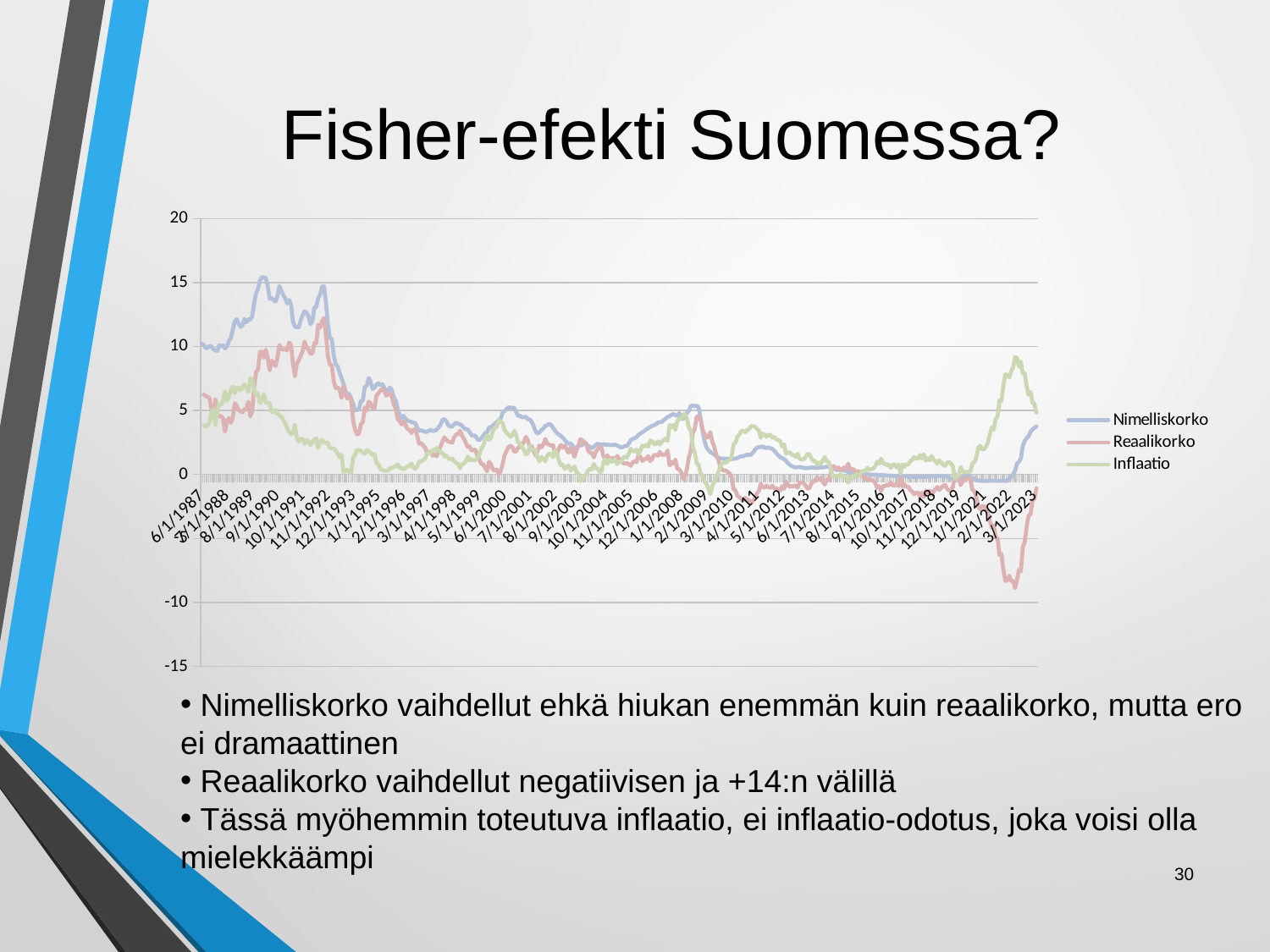

# Fisher-efekti Suomessa?

### Chart

| Category | Nimelliskorko | Reaalikorko | Inflaatio |
|---|---|---|---|
| 31958 | 10.23952 | None | None |
| 31989 | 10.10522 | 6.240485700483096 | 3.864734299516903 |
| 32020 | 9.88286 | 6.1292507603464905 | 3.7536092396535103 |
| 32050 | 9.91545 | 6.084032375478917 | 3.831417624521083 |
| 32081 | 10.04455 | 5.94540795996186 | 4.0991420400381395 |
| 32111 | 10.00762 | 5.1504771428571505 | 4.857142857142849 |
| 32142 | 9.78762 | 4.659414871794868 | 5.128205128205132 |
| 32173 | 9.7125 | 5.847765700483097 | 3.864734299516903 |
| 32202 | 9.66571 | 4.646770606060597 | 5.018939393939403 |
| 32233 | 10.10609 | 4.54005226415095 | 5.56603773584905 |
| 32263 | 10.03316 | 4.571766403013193 | 5.461393596986808 |
| 32294 | 10.10227 | 4.358390527306964 | 5.7438794726930364 |
| 32324 | 9.84619 | 3.355126970837242 | 6.491063029162758 |
| 32355 | 10.00095 | 4.233508139534883 | 5.767441860465117 |
| 32386 | 10.42391 | 4.394225398886827 | 6.029684601113172 |
| 32416 | 10.68409 | 4.042023579335794 | 6.6420664206642055 |
| 32447 | 11.30524 | 4.437108131868134 | 6.868131868131866 |
| 32477 | 11.93227 | 5.57441350590372 | 6.357856494096281 |
| 32508 | 12.1415 | 5.36643224932249 | 6.77506775067751 |
| 32539 | 11.79818 | 5.01698650994574 | 6.78119349005426 |
| 32567 | 11.5345 | 4.9519932371505835 | 6.582506762849416 |
| 32598 | 11.65952 | 4.867741626452193 | 6.791778373547808 |
| 32628 | 12.1505 | 5.096928571428562 | 7.053571428571437 |
| 32659 | 11.90227 | 5.134683178984852 | 6.767586821015148 |
| 32689 | 12.1281 | 5.679336749116606 | 6.448763250883394 |
| 32720 | 12.11 | 4.546235708003522 | 7.563764291996478 |
| 32751 | 12.34609 | 4.909519571303591 | 7.43657042869641 |
| 32781 | 13.40095 | 6.82655553633219 | 6.57439446366781 |
| 32812 | 14.19045 | 8.020784190231367 | 6.169665809768632 |
| 32842 | 14.50955 | 8.190164859094804 | 6.319385140905198 |
| 32873 | 15.17167 | 9.58791365482233 | 5.583756345177671 |
| 32904 | 15.44545 | 9.602943649449607 | 5.842506350550392 |
| 32932 | 15.39 | 9.129424703891717 | 6.260575296108284 |
| 32963 | 15.36545 | 9.758755439330553 | 5.606694560669445 |
| 32993 | 14.70316 | 9.115170008340275 | 5.587989991659725 |
| 33024 | 13.735 | 8.147010008340274 | 5.587989991659725 |
| 33054 | 13.79 | 8.89373443983402 | 4.89626556016598 |
| 33085 | 13.63 | 8.724031071136544 | 4.905968928863458 |
| 33116 | 13.52043 | 8.471570065146576 | 5.048859934853422 |
| 33146 | 13.933 | 9.144038961038952 | 4.788961038961048 |
| 33177 | 14.72478 | 10.124295738498788 | 4.600484261501214 |
| 33207 | 14.38455 | 9.806236746987945 | 4.578313253012056 |
| 33238 | 14.01588 | 9.76908512820513 | 4.246794871794868 |
| 33269 | 13.77682 | 9.776819999999997 | 4.0000000000000036 |
| 33297 | 13.36 | 9.6975796178344 | 3.6624203821655987 |
| 33328 | 13.643 | 10.314949286846282 | 3.3280507131537185 |
| 33358 | 13.27905 | 10.119492338072675 | 3.159557661927326 |
| 33389 | 11.95364 | 8.715093396524487 | 3.2385466034755117 |
| 33419 | 11.56316 | 7.686577721518978 | 3.876582278481022 |
| 33450 | 11.52391 | 8.640044060795002 | 2.8838659392049992 |
| 33481 | 11.50364 | 8.945500465116272 | 2.55813953488373 |
| 33511 | 12.0681 | 9.279563981409762 | 2.7885360185902375 |
| 33542 | 12.45522 | 9.677442222222233 | 2.777777777777768 |
| 33572 | 12.76714 | 10.386187619047627 | 2.3809523809523725 |
| 33603 | 12.63278 | 9.942541721752498 | 2.690238278247503 |
| 33634 | 12.38762 | 9.772235384615382 | 2.6153846153846194 |
| 33663 | 11.7515 | 9.44735253456221 | 2.304147465437789 |
| 33694 | 11.98909 | 9.45841515337423 | 2.530674846625769 |
| 33724 | 13.0415 | 10.284991577335383 | 2.7565084226646164 |
| 33755 | 13.1 | 10.269089517980111 | 2.8309104820198883 |
| 33785 | 13.76048 | 11.704120517897945 | 2.0563594821020548 |
| 33816 | 14.06913 | 11.493372424242413 | 2.575757575757587 |
| 33847 | 14.69333 | 11.972241564625847 | 2.7210884353741527 |
| 33877 | 14.71136 | 12.224547641296152 | 2.4868123587038493 |
| 33908 | 13.38909 | 10.911612522522514 | 2.4774774774774855 |
| 33938 | 11.72286 | 9.247241095273816 | 2.4756189047261845 |
| 33969 | 10.69524 | 8.599431616766466 | 2.095808383233533 |
| 34000 | 10.57053 | 8.54654199400301 | 2.0239880059969906 |
| 34028 | 9.2985 | 7.271472972972983 | 2.0270270270270174 |
| 34059 | 8.62 | 6.750142109199702 | 1.8698578908002972 |
| 34089 | 8.4415 | 6.802155737704916 | 1.6393442622950838 |
| 34120 | 7.969 | 6.62971428571428 | 1.3392857142857206 |
| 34150 | 7.54571 | 5.978545820895525 | 1.5671641791044744 |
| 34181 | 7.12455 | 6.902984268833083 | 0.22156573116691725 |
| 34212 | 6.51591 | 6.295159448123619 | 0.22075055187638082 |
| 34242 | 6.29273 | 5.925082941176472 | 0.3676470588235281 |
| 34273 | 6.29381 | 6.074029780219781 | 0.219780219780219 |
| 34303 | 5.93 | 5.783587115666187 | 0.14641288433381305 |
| 34334 | 5.52333 | 4.203681906158359 | 1.319648093841641 |
| 34365 | 5.0125 | 3.469516899338723 | 1.542983100661277 |
| 34393 | 5.046 | 3.1328285504047146 | 1.9131714495952856 |
| 34424 | 5.12348 | 3.214522584434662 | 1.9089574155653377 |
| 34454 | 5.75368 | 3.920835425219943 | 1.832844574780057 |
| 34485 | 5.78095 | 4.0922569016152694 | 1.6886930983847304 |
| 34515 | 6.86095 | 5.244491513592942 | 1.6164584864070575 |
| 34546 | 6.9081 | 4.992108843036119 | 1.915991156963881 |
| 34577 | 7.54087 | 5.705334023494857 | 1.8355359765051427 |
| 34607 | 7.24682 | 5.561838315018321 | 1.684981684981679 |
| 34638 | 6.68524 | 5.1501522807017555 | 1.5350877192982448 |
| 34668 | 6.79 | 5.181812865497075 | 1.6081871345029253 |
| 34699 | 7.0205 | 6.152193198263382 | 0.868306801736618 |
| 34730 | 7.14333 | 6.347382098408102 | 0.795947901591898 |
| 34758 | 6.9735 | 6.540287003610102 | 0.43321299638989785 |
| 34789 | 7.07043 | 6.710199452449567 | 0.36023054755043304 |
| 34819 | 6.82 | 6.532023038156939 | 0.28797696184306165 |
| 34850 | 6.45429 | 6.165481335740068 | 0.2888086642599319 |
| 34880 | 6.56762 | 6.278393680404907 | 0.2892263195950928 |
| 34911 | 6.80381 | 6.297663940708599 | 0.5061460592914013 |
| 34942 | 6.55957 | 6.054883626532078 | 0.5046863734679219 |
| 34972 | 6.03524 | 5.458871123919298 | 0.5763688760807018 |
| 35003 | 5.76045 | 5.112501835853139 | 0.647948164146861 |
| 35033 | 5.10955 | 4.318183093525189 | 0.7913669064748108 |
| 35064 | 4.66333 | 4.161177919655658 | 0.5021520803443424 |
| 35095 | 4.41409 | 3.9115774371859384 | 0.5025125628140614 |
| 35124 | 4.58381 | 4.152465643421988 | 0.43134435657801173 |
| 35155 | 4.36095 | 3.8584374371859385 | 0.5025125628140614 |
| 35185 | 4.209 | 3.562912419239054 | 0.6460875807609456 |
| 35216 | 4.16286 | 3.5149118358531393 | 0.647948164146861 |
| 35246 | 4.11 | 3.2448233597692866 | 0.8651766402307137 |
| 35277 | 4.06957 | 3.4940304316546706 | 0.575539568345329 |
| 35308 | 4.00364 | 3.5732239311334206 | 0.43041606886657924 |
| 35338 | 3.6719 | 3.0272008595988495 | 0.6446991404011504 |
| 35369 | 3.40087 | 2.3994393848354885 | 1.0014306151645114 |
| 35399 | 3.45667 | 2.4573837758743826 | 0.9992862241256173 |
| 35430 | 3.40389 | 2.261848600999285 | 1.142041399000715 |
| 35461 | 3.34333 | 2.1290442857142766 | 1.2142857142857233 |
| 35489 | 3.343 | 1.6966148890479689 | 1.646385110952031 |
| 35520 | 3.42421 | 1.781352857142854 | 1.642857142857146 |
| 35550 | 3.48409 | 1.7722497717546464 | 1.7118402282453538 |
| 35581 | 3.4 | 1.46866952789699 | 1.93133047210301 |
| 35611 | 3.422 | 1.563529664045746 | 1.8584703359542543 |
| 35642 | 3.5 | 1.42560801144492 | 2.07439198855508 |
| 35673 | 3.682382 | 1.825239142857154 | 1.857142857142846 |
| 35703 | 3.886818 | 2.178632946619227 | 1.708185053380773 |
| 35734 | 4.263913 | 2.564196286118972 | 1.6997167138810276 |
| 35764 | 4.322001 | 2.9085734381625343 | 1.4134275618374659 |
| 35795 | 4.178 | 2.695995765702193 | 1.4820042342978068 |
| 35826 | 3.8565 | 2.586210656316172 | 1.270289343683828 |
| 35854 | 3.7425 | 2.5453169014084414 | 1.1971830985915588 |
| 35885 | 3.756819 | 2.491885760365431 | 1.2649332396345692 |
| 35915 | 3.931 | 2.879106591865348 | 1.051893408134652 |
| 35946 | 4.037369 | 3.1250882982456245 | 0.9122807017543755 |
| 35976 | 3.990001 | 3.1478957368421114 | 0.8421052631578885 |
| 36007 | 3.919566 | 3.4290264064470812 | 0.4905395935529189 |
| 36038 | 3.832858 | 3.061469500701258 | 0.7713884992987419 |
| 36068 | 3.656818 | 2.817069924422682 | 0.8397480755773179 |
| 36099 | 3.530908 | 2.4863397548746455 | 1.0445682451253546 |
| 36129 | 3.538095 | 2.144366777003474 | 1.3937282229965264 |
| 36160 | 3.306191 | 2.193534532684291 | 1.112656467315709 |
| 36191 | 3.0617 | 1.877031010452967 | 1.184668989547033 |
| 36219 | 3.0304 | 1.9169692414752975 | 1.1134307585247027 |
| 36250 | 3.046173913043478 | 1.9358338714057308 | 1.1103400416377474 |
| 36280 | 2.7563636363636363 | 1.4378348369188072 | 1.3185287994448291 |
| 36311 | 2.682714285714286 | 1.1528116431551858 | 1.5299026425591 |
| 36341 | 2.836272727272727 | 0.8181794774467019 | 2.018093249826025 |
| 36372 | 3.03 | 0.7984797768479717 | 2.231520223152028 |
| 36403 | 3.2372727272727277 | 0.5232852533687606 | 2.713987473903967 |
| 36433 | 3.3011363636363638 | 0.24770124913254188 | 3.053435114503822 |
| 36464 | 3.6836666666666664 | 0.9958651504709461 | 2.6878015161957203 |
| 36494 | 3.6892272727272726 | 0.8026293345829529 | 2.8865979381443196 |
| 36525 | 3.8263181818181824 | 0.38752863573839225 | 3.43878954607979 |
| 36556 | 3.9494761904761893 | 0.2993384494293565 | 3.6501377410468328 |
| 36585 | 4.111428571428571 | 0.3949798446563788 | 3.7164487267721924 |
| 36616 | 4.267478260869565 | 0.012159111933388367 | 4.255319148936176 |
| 36646 | 4.364499999999999 | 0.2549109589041141 | 4.109589041095885 |
| 36677 | 4.8485 | 0.807404109589049 | 4.041095890410951 |
| 36707 | 4.964909090909092 | 1.486055066352482 | 3.47885402455661 |
| 36738 | 5.105047619047618 | 1.8308320665237447 | 3.2742155525238736 |
| 36769 | 5.248434782608697 | 2.131903617297043 | 3.1165311653116534 |
| 36799 | 5.2192380952380955 | 2.256275132275128 | 2.9629629629629672 |
| 36830 | 5.218409090909091 | 2.131160768761429 | 3.087248322147662 |
| 36860 | 5.193272727272729 | 1.7864591000182273 | 3.4068136272545013 |
| 36891 | 4.8699047619047615 | 1.8113941236068882 | 3.0585106382978733 |
| 36922 | 4.573636363636364 | 2.1151646028390214 | 2.4584717607973428 |
| 36950 | 4.591300000000001 | 2.136090975447905 | 2.4552090245520963 |
| 36981 | 4.471090909090909 | 2.2986090131067067 | 2.172481895984202 |
| 37011 | 4.481052631578948 | 2.573157894736851 | 1.9078947368420973 |
| 37042 | 4.520454545454545 | 2.940467712011497 | 1.5799868334430478 |
| 37072 | 4.3124761904761915 | 2.664486737608687 | 1.6479894528675043 |
| 37103 | 4.3109090909090915 | 2.0652023537888793 | 2.245706737120212 |
| 37134 | 4.107521739130434 | 2.2021340912986433 | 1.905387647831791 |
| 37164 | 3.76995 | 1.807883289731849 | 1.962066710268151 |
| 37195 | 3.3693913043478254 | 1.4813704710144995 | 1.888020833333326 |
| 37225 | 3.197863636363636 | 1.8412744890768118 | 1.3565891472868241 |
| 37256 | 3.2980555555555555 | 2.2657974910394327 | 1.0322580645161228 |
| 37287 | 3.483181818181818 | 2.121314113901667 | 1.3618677042801508 |
| 37315 | 3.5936499999999993 | 2.3630800518134665 | 1.2305699481865329 |
| 37346 | 3.8155500000000004 | 2.7846221649484577 | 1.0309278350515427 |
| 37376 | 3.860238095238095 | 2.375409173353011 | 1.484828921885084 |
| 37407 | 3.9627272727272724 | 2.3425069227596675 | 1.620220349967605 |
| 37437 | 3.86875 | 2.247478923476011 | 1.621271076523989 |
| 37468 | 3.6448260869565217 | 2.2882369396696975 | 1.3565891472868241 |
| 37499 | 3.4404090909090908 | 1.5706476466795678 | 1.869761444229523 |
| 37529 | 3.2364285714285717 | 1.6328365252451165 | 1.6035920461834552 |
| 37560 | 3.1259130434782607 | 2.0396510626476 | 1.0862619808306606 |
| 37590 | 3.017380952380952 | 2.3162974597104675 | 0.7010834926704845 |
| 37621 | 2.8715500000000005 | 2.1052664750957795 | 0.766283524904221 |
| 37652 | 2.704545454545455 | 2.25668876868494 | 0.44785668586051486 |
| 37680 | 2.5035500000000006 | 1.9277342610364752 | 0.5758157389635254 |
| 37711 | 2.411190476190476 | 1.709659863945582 | 0.7015306122448939 |
| 37741 | 2.44695 | 2.128883842239179 | 0.31806615776082126 |
| 37772 | 2.252095238095238 | 1.805666666666657 | 0.44642857142858094 |
| 37802 | 2.0136666666666665 | 1.3755045734949984 | 0.638162093171668 |
| 37833 | 2.0760869565217392 | 1.884882367611607 | 0.19120458891013214 |
| 37864 | 2.2786190476190478 | 2.215327908378541 | 0.06329113924050667 |
| 37894 | 2.257590909090909 | 2.7626414141414175 | -0.5050505050505083 |
| 37925 | 2.3025217391304347 | 2.6817884900786053 | -0.37926675094817064 |
| 37955 | 2.4103499999999998 | 2.536932278481013 | -0.12658227848101333 |
| 37986 | 2.380761904761905 | 2.444133260908929 | -0.06337135614702394 |
| 38017 | 2.216285714285714 | 1.8978143767060853 | 0.31847133757962887 |
| 38046 | 2.1630499999999993 | 1.717757379134854 | 0.4452926208651453 |
| 38077 | 2.0550434782608695 | 1.6750561445053203 | 0.3799873337555493 |
| 38107 | 2.1626499999999997 | 1.3382999682942214 | 0.8243500317057784 |
| 38138 | 2.297428571428572 | 1.7894920634920704 | 0.5079365079365017 |
| 38168 | 2.405380952380953 | 1.9615001660778448 | 0.443880786303108 |
| 38199 | 2.3610454545454544 | 2.1702057598889573 | 0.1908396946564972 |
| 38230 | 2.302 | 2.0489955724225255 | 0.25300442757747454 |
| 38260 | 2.3770454545454545 | 1.42526880479926 | 0.9517766497461944 |
| 38291 | 2.316095238095239 | 1.1105114817500534 | 1.2055837563451854 |
| 38321 | 2.3283181818181817 | 1.5044905519068927 | 0.823827629911289 |
| 38352 | 2.3010434782608695 | 1.1596357420528807 | 1.1414077362079889 |
| 38383 | 2.312095238095238 | 1.2962222222222124 | 1.0158730158730256 |
| 38411 | 2.31 | 1.296700443318565 | 1.0132995566814351 |
| 38442 | 2.3347619047619053 | 1.1360237344148918 | 1.1987381703470135 |
| 38472 | 2.2650952380952374 | 1.4474851752021447 | 0.8176100628930927 |
| 38503 | 2.1932727272727273 | 1.2457048182392518 | 0.9475679090334754 |
| 38533 | 2.1028181818181815 | 1.0927171717171649 | 1.0101010101010166 |
| 38564 | 2.168 | 0.8981587301587348 | 1.2698412698412653 |
| 38595 | 2.2228695652173913 | 0.8348569469208611 | 1.3880126182965302 |
| 38625 | 2.2195000000000005 | 0.8995754242614713 | 1.3199245757385292 |
| 38656 | 2.4135714285714283 | 0.7834773846842857 | 1.6300940438871425 |
| 38686 | 2.6843636363636363 | 0.673049997143012 | 2.0113136392206243 |
| 38717 | 2.786 | 0.9678181818181923 | 1.8181818181818077 |
| 38748 | 2.8334545454545457 | 1.0107015599108604 | 1.8227529855436853 |
| 38776 | 2.9141500000000002 | 0.9705763322883936 | 1.9435736677116067 |
| 38807 | 3.1053478260869567 | 1.5467443348151417 | 1.558603491271815 |
| 38837 | 3.221444444444444 | 1.3499534899840464 | 1.8714909544603975 |
| 38868 | 3.3078181818181815 | 1.0550021617931535 | 2.252816020025028 |
| 38898 | 3.4005454545454543 | 1.2130454545454454 | 2.187500000000009 |
| 38929 | 3.538619047619048 | 1.218869831318111 | 2.319749216300937 |
| 38960 | 3.6151304347826083 | 1.4371590595492632 | 2.177971375233345 |
| 38990 | 3.7153333333333327 | 1.047839536807289 | 2.6674937965260437 |
| 39021 | 3.7991818181818187 | 1.208188604116423 | 2.5909932140653957 |
| 39051 | 3.863681818181817 | 1.5223386265613685 | 2.3413431916204486 |
| 39082 | 3.9275714285714294 | 1.5260935960591073 | 2.401477832512322 |
| 39113 | 4.06440909090909 | 1.4718164983164996 | 2.592592592592591 |
| 39141 | 4.0935500000000005 | 1.7565266297663076 | 2.337023370233693 |
| 39172 | 4.105545454545453 | 1.5272765779340416 | 2.5782688766114115 |
| 39202 | 4.252684210526317 | 1.5582567763560844 | 2.6944274341702323 |
| 39233 | 4.369869565217391 | 1.5546920866372131 | 2.8151774785801775 |
| 39263 | 4.505476190476192 | 1.875506771515938 | 2.629969418960254 |
| 39294 | 4.563818181818182 | 0.703524064171126 | 3.860294117647056 |
| 39325 | 4.666347826086957 | 0.9513660964889024 | 3.7149817295980547 |
| 39355 | 4.724499999999999 | 0.8574305135951708 | 3.8670694864048283 |
| 39386 | 4.6466521739130435 | 1.1589792935763095 | 3.487672880336734 |
| 39416 | 4.607227272727273 | 0.4531032510535731 | 4.1541240216737 |
| 39447 | 4.7929473684210535 | 0.40329012247998364 | 4.38965724594107 |
| 39478 | 4.498045454545456 | 0.16591549064654387 | 4.332129963898912 |
| 39507 | 4.348857142857144 | -0.33864285714285636 | 4.6875 |
| 39538 | 4.5900526315789465 | -0.13765532772686928 | 4.727707959305816 |
| 39568 | 4.819909090909091 | 0.4668977611535725 | 4.353011329755518 |
| 39599 | 4.9938095238095235 | 1.3628571428571332 | 3.6309523809523903 |
| 39629 | 5.360809523809524 | 1.9043136954424122 | 3.456495828367112 |
| 39660 | 5.393217391304348 | 3.210326535847128 | 2.18289085545722 |
| 39691 | 5.323047619047618 | 3.561450437603111 | 1.7615971814445075 |
| 39721 | 5.383909090909091 | 4.51130874186896 | 0.8726003490401313 |
| 39752 | 5.247826086956521 | 4.492451304853086 | 0.7553747821034351 |
| 39782 | 4.3504 | 4.292596531791904 | 0.05780346820809523 |
| 39813 | 3.4519999999999995 | 3.5096036866359426 | -0.05760368663594306 |
| 39844 | 2.6216190476190477 | 3.198320316361844 | -0.5767012687427964 |
| 39872 | 2.1353999999999997 | 2.88166865671642 | -0.7462686567164201 |
| 39903 | 1.9089090909090907 | 2.9374805194805136 | -1.0285714285714231 |
| 39933 | 1.7710000000000001 | 3.313857142857146 | -1.5428571428571458 |
| 39964 | 1.6444499999999997 | 2.5634620620333086 | -0.9190120620333087 |
| 39994 | 1.6104545454545454 | 2.186491411813987 | -0.5760368663594417 |
| 40025 | 1.4119565217391306 | 1.5851666834019484 | -0.17321016166281789 |
| 40056 | 1.334285714285714 | 1.2188789052839861 | 0.11540680900172795 |
| 40086 | 1.2610454545454546 | 0.6843441858026693 | 0.5767012687427853 |
| 40117 | 1.2426363636363638 | 0.37758446052217476 | 0.865051903114189 |
| 40147 | 1.2305714285714289 | 0.30625022695386717 | 0.9243212016175617 |
| 40178 | 1.2424090909090908 | 0.3202188891799902 | 0.9221902017291006 |
| 40209 | 1.23215 | 0.18806647331787318 | 1.044083526682127 |
| 40237 | 1.2252 | 0.06846200115673984 | 1.1567379988432602 |
| 40268 | 1.2151304347826084 | -0.2282875790742036 | 1.443418013856812 |
| 40298 | 1.2241363636363636 | -1.155434152904555 | 2.3795705165409187 |
| 40329 | 1.2493333333333336 | -1.2434202898550815 | 2.492753623188415 |
| 40359 | 1.281318181818182 | -1.6734906246708134 | 2.9548088064889955 |
| 40390 | 1.3733636363636366 | -1.749828960513175 | 3.1231925968768115 |
| 40421 | 1.4210454545454547 | -1.979530914330619 | 3.4005763688760737 |
| 40451 | 1.4204545454545454 | -2.019912427022526 | 3.4403669724770714 |
| 40482 | 1.4953809523809523 | -1.8207997222902796 | 3.316180674671232 |
| 40512 | 1.5404999999999995 | -1.9512000572409767 | 3.491700057240976 |
| 40543 | 1.5260434782608698 | -2.0147903309909836 | 3.540833809251853 |
| 40574 | 1.549952380952381 | -2.238796183915591 | 3.788748564867972 |
| 40602 | 1.714 | -2.0595849056603766 | 3.7735849056603765 |
| 40633 | 1.9240869565217391 | -1.8323160030684713 | 3.7564029595902104 |
| 40663 | 2.0894285714285714 | -1.4820000000000095 | 3.571428571428581 |
| 40694 | 2.147136363636363 | -1.3030898807075384 | 3.4502262443439013 |
| 40724 | 2.1441363636363637 | -0.7258692638256607 | 2.8700056274620245 |
| 40755 | 2.1826666666666665 | -1.0141925593568852 | 3.1968592260235518 |
| 40786 | 2.0969130434782612 | -1.02460312151617 | 3.121516164994431 |
| 40816 | 2.066909090909092 | -0.871006651884692 | 2.937915742793784 |
| 40847 | 2.1101428571428573 | -0.9889163570242752 | 3.0990592141671325 |
| 40877 | 2.0439090909090907 | -1.0534360418342659 | 3.0973451327433565 |
| 40908 | 2.002818181818182 | -0.8653561149275473 | 2.868174296745729 |
| 40938 | 1.8366363636363638 | -1.0947795655671764 | 2.93141592920354 |
| 40968 | 1.6783333333333332 | -1.0764876033057909 | 2.754820936639124 |
| 40998 | 1.4985 | -1.1893771256171108 | 2.687877125617111 |
| 41028 | 1.3678421052631582 | -1.2594156944084314 | 2.6272577996715896 |
| 41058 | 1.2660454545454543 | -0.9209419702768522 | 2.1869874248223065 |
| 41088 | 1.2190476190476192 | -1.1332499739502016 | 2.3522975929978207 |
| 41118 | 1.0608181818181819 | -0.5696166007905099 | 1.6304347826086918 |
| 41148 | 0.876608695652174 | -0.7990669800235067 | 1.6756756756756808 |
| 41178 | 0.7398499999999999 | -0.9833594776521213 | 1.7232094776521212 |
| 41208 | 0.6500869565217393 | -0.9065421363392445 | 1.5566290928609838 |
| 41238 | 0.5879090909090908 | -0.9142368318376873 | 1.5021459227467782 |
| 41268 | 0.5485238095238095 | -0.8455780671518035 | 1.394101876675613 |
| 41298 | 0.5738695652173914 | -1.0381669742774964 | 1.6120365394948877 |
| 41328 | 0.5941500000000001 | -0.6390939678284234 | 1.2332439678284235 |
| 41358 | 0.5449500000000002 | -0.6302636752136709 | 1.175213675213671 |
| 41388 | 0.5284285714285715 | -0.6449047619047659 | 1.1733333333333373 |
| 41418 | 0.48377272727272724 | -0.8538409698915255 | 1.3376136971642527 |
| 41448 | 0.50705 | -1.0963706306787757 | 1.6034206306787757 |
| 41478 | 0.5253913043478261 | -1.0826300860264997 | 1.6080213903743257 |
| 41508 | 0.5423181818181819 | -0.7335988835725595 | 1.2759170653907415 |
| 41538 | 0.5434285714285715 | -0.5153326779097088 | 1.0587612493382803 |
| 41568 | 0.5409565217391306 | -0.5161259306921488 | 1.0570824524312794 |
| 41598 | 0.5063809523809524 | -0.2864308869425183 | 0.7928118393234707 |
| 41639 | 0.5440909090909091 | -0.40778640449978976 | 0.9518773135906988 |
| 41670 | 0.5618695652173913 | -0.2842436024187731 | 0.8461131676361644 |
| 41698 | 0.5489999999999999 | -0.5632881355932313 | 1.1122881355932313 |
| 41729 | 0.5772857142857142 | -0.7954703575199777 | 1.372756071805692 |
| 41759 | 0.60395 | -0.3976314443858684 | 1.0015814443858684 |
| 41790 | 0.5922857142857142 | -0.4108821843415299 | 1.003167898627244 |
| 41820 | 0.5127142857142857 | 0.028232434057270828 | 0.48448185165701485 |
| 41851 | 0.487521739130435 | 0.6490947338095727 | -0.16157299467913777 |
| 41882 | 0.4690952380952381 | 0.6265755530558722 | -0.15748031496063408 |
| 41912 | 0.36231818181818176 | 0.41470162864898774 | -0.05238344683080598 |
| 41943 | 0.33760869565217394 | 0.5468137165726739 | -0.20920502092049986 |
| 41973 | 0.3347 | 0.3347 | 0.0 |
| 42004 | 0.32852380952380955 | 0.4332907031854104 | -0.10476689366160086 |
| 42035 | 0.29819047619047623 | 0.5603824006792067 | -0.2621919244887305 |
| 42063 | 0.25505 | 0.41220034049240684 | -0.15715034049240684 |
| 42094 | 0.21236363636363642 | 0.8373636363636342 | -0.6249999999999978 |
| 42124 | 0.18177272727272728 | 0.4208123932434912 | -0.23903966597076387 |
| 42155 | 0.16557142857142856 | 0.4269410051527115 | -0.2613695765812829 |
| 42185 | 0.16304545454545452 | 0.3834400708441903 | -0.2203946162987358 |
| 42216 | 0.16726086956521735 | 0.1314147968187691 | 0.03584607274644824 |
| 42247 | 0.16128571428571434 | 0.26643818536878416 | -0.1051524710830698 |
| 42277 | 0.15359090909090908 | 0.20600181055841246 | -0.05241090146750338 |
| 42308 | 0.12790909090909094 | -0.13938650657517185 | 0.2672955974842628 |
| 42338 | 0.07890476190476192 | -0.1832871625839686 | 0.2621919244887305 |
| 42369 | 0.05895652173913044 | -0.25567378764734616 | 0.3146303093864766 |
| 42400 | 0.0431904761904762 | -0.48257187922487277 | 0.525762355415349 |
| 42429 | -0.007857142857142858 | -0.37144581022335316 | 0.3635886673662103 |
| 42460 | -0.012380952380952381 | -0.4316681641210016 | 0.41928721174004924 |
| 42490 | -0.009761904761904763 | -0.4743379790940728 | 0.4645760743321681 |
| 42521 | -0.012590909090909095 | -0.6776852487135607 | 0.6650943396226516 |
| 42551 | -0.02800000000000001 | -1.0458384050367306 | 1.0178384050367306 |
| 42582 | -0.05604761904761904 | -0.907613741892357 | 0.851566122844738 |
| 42613 | -0.04830434782608697 | -1.279883295194515 | 1.231578947368428 |
| 42643 | -0.05709090909090911 | -0.915507269866991 | 0.858416360776082 |
| 42674 | -0.06876190476190475 | -0.899873712822119 | 0.8311118080602142 |
| 42704 | -0.07385714285714286 | -0.8060747160788924 | 0.7322175732217495 |
| 42735 | -0.08042857142857143 | -0.8645373011724312 | 0.7841087297438598 |
| 42766 | -0.09450000000000001 | -0.6175125523012497 | 0.5230125523012497 |
| 42794 | -0.1059 | -0.844557452180691 | 0.738657452180691 |
| 42825 | -0.10960869565217393 | -0.8966650630843224 | 0.7870563674321485 |
| 42855 | -0.119 | -0.6611027964380709 | 0.5421027964380709 |
| 42886 | -0.12722727272727274 | -0.9014282109317562 | 0.7742009382044834 |
| 42916 | -0.14909090909090908 | -0.23738425073419536 | 0.08829334164328628 |
| 42947 | -0.1540952380952381 | -0.9425624035845197 | 0.7884671654892816 |
| 42978 | -0.1563478260869565 | -0.7584066801994648 | 0.6020588541125083 |
| 43008 | -0.16828571428571426 | -0.9736429778387558 | 0.8053572635530415 |
| 43039 | -0.17977272727272722 | -0.945972830953397 | 0.7662001036806698 |
| 43069 | -0.18895454545454546 | -1.2273761446238156 | 1.0384215991692702 |
| 43100 | -0.18973684210526315 | -1.330815680279533 | 1.1410788381742698 |
| 43131 | -0.18868181818181815 | -1.5414393624065879 | 1.3527575442247697 |
| 43159 | -0.19124999999999998 | -1.4335569338785452 | 1.2423069338785453 |
| 43190 | -0.191 | -1.4296850881372036 | 1.2386850881372036 |
| 43220 | -0.18970000000000004 | -1.71711737495532 | 1.52741737495532 |
| 43251 | -0.188 | -1.4403507408708667 | 1.2523507408708667 |
| 43281 | -0.18147619047619049 | -1.764165205057686 | 1.5826890145814954 |
| 43312 | -0.17954545454545448 | -1.2728977275672848 | 1.0933522730218304 |
| 43343 | -0.16926086956521733 | -1.4276718092131755 | 1.2584109396479581 |
| 43373 | -0.1662 | -1.2854143837100098 | 1.11921438371001 |
| 43404 | -0.1538260869565217 | -1.6076943230737835 | 1.4538682361172617 |
| 43434 | -0.14740909090909088 | -1.3159599644959397 | 1.1685508735868488 |
| 43465 | -0.12868421052631576 | -1.1538124156545275 | 1.0251282051282118 |
| 43496 | -0.11590476190476191 | -0.9685741664222096 | 0.8526694045174477 |
| 43524 | -0.10840000000000005 | -1.2165496668375213 | 1.1081496668375213 |
| 43555 | -0.1087619047619048 | -1.0294780172938767 | 0.9207161125319718 |
| 43585 | -0.11220000000000004 | -0.8682453014998415 | 0.7560453014998414 |
| 43616 | -0.13390909090909092 | -0.8115292562320917 | 0.6776201653230007 |
| 43646 | -0.19025 | -1.1056566203514555 | 0.9154066203514555 |
| 43677 | -0.28330434782608693 | -1.256627698355818 | 0.9733233505297312 |
| 43708 | -0.3562727272727272 | -1.20707376640346 | 0.850801039130733 |
| 43738 | -0.3391428571428572 | -0.9736554453829565 | 0.6345125882400993 |
| 43769 | -0.30427272727272725 | 0.01164378557690715 | -0.3159165128496344 |
| 43799 | -0.271952380952381 | -0.08198316206110828 | -0.18996921889127272 |
| 43830 | -0.2613157894736842 | -0.21106172727032552 | -0.05025406220335871 |
| 43861 | -0.2534090909090909 | -0.8331679234509344 | 0.5797588325418435 |
| 43890 | -0.28809999999999997 | -0.5101397238190897 | 0.22203972381908965 |
| 43921 | -0.2656363636363636 | -0.4683733124452873 | 0.20273694880892368 |
| 43951 | -0.1082 | -0.3097169466638378 | 0.2015169466638378 |
| 43982 | -0.08135 | -0.28002415411438664 | 0.1986741541143866 |
| 44012 | -0.14745454545454548 | -0.37423028045091056 | 0.22677573499636505 |
| 44043 | -0.2788695652173913 | -1.1930391944708276 | 0.9141696292534363 |
| 44074 | -0.35890476190476184 | -1.269835935993831 | 0.9109311740890691 |
| 44104 | -0.414590909090909 | -1.7323810763489018 | 1.3177901672579928 |
| 44135 | -0.46599999999999997 | -2.5104498705368243 | 2.044449870536824 |
| 44165 | -0.4806190476190476 | -2.719804798255178 | 2.23918575063613 |
| 44196 | -0.49663636363636354 | -2.4773372270187863 | 1.980700863382423 |
| 44227 | -0.5044285714285716 | -2.4781127819548767 | 1.9736842105263053 |
| 44255 | -0.50085 | -2.675862645422347 | 2.1750126454223473 |
| 44286 | -0.4867391304347826 | -2.965241912427691 | 2.4785027819929084 |
| 44316 | -0.48349999999999993 | -3.6163954017180386 | 3.132895401718039 |
| 44347 | -0.4806190476190477 | -4.173082375894223 | 3.692463328275175 |
| 44377 | -0.48386363636363633 | -3.968712121212127 | 3.4848484848484906 |
| 44408 | -0.4907272727272727 | -4.869187262661852 | 4.37845998993458 |
| 44439 | -0.49809523809523804 | -5.011635859960835 | 4.513540621865597 |
| 44469 | -0.4923181818181818 | -6.295219632543555 | 5.802901450725373 |
| 44500 | -0.4767619047619048 | -6.20956349997627 | 5.732801595214365 |
| 44530.5 | -0.48700000000000004 | -7.455641114982588 | 6.968641114982588 |
| 44561 | -0.5019565217391303 | -8.320681621340729 | 7.818725099601598 |
| 44592 | -0.47666666666666657 | -8.26822994210091 | 7.791563275434243 |
| 44620 | -0.33525 | -7.909507425742581 | 7.574257425742581 |
| 44651 | -0.23739130434782613 | -8.3321593201425 | 8.094768015794674 |
| 44681.5 | 0.013052631578947371 | -8.316197735887975 | 8.329250367466923 |
| 44712 | 0.28659090909090906 | -8.884140798226172 | 9.170731707317081 |
| 44742.5 | 0.8522272727272728 | -8.274175850747586 | 9.126403123474859 |
| 44773 | 0.9915238095238095 | -7.446277540524403 | 8.437801350048213 |
| 44804 | 1.2494782608695651 | -7.579696403237922 | 8.829174664107487 |
| 44834.5 | 2.2330000000000005 | -5.662981087470449 | 7.8959810874704495 |
| 44865 | 2.629380952380952 | -5.291411126826976 | 7.920792079207928 |
| 44895.5 | 2.828318181818182 | -4.012072697660648 | 6.84039087947883 |
| 44926 | 3.0181428571428577 | -3.217422962718564 | 6.235565819861422 |
| 44956.5 | 3.3370454545454535 | -3.1086267369830862 | 6.44567219152854 |
| 44985 | 3.5336000000000007 | -2.080758030372756 | 5.614358030372757 |
| 45016.5 | 3.6466086956521737 | -1.8785054595989692 | 5.525114155251143 |
| 45046 | 3.7565555555555554 | -1.0828836122418104 | 4.839439167797366 |
 Nimelliskorko vaihdellut ehkä hiukan enemmän kuin reaalikorko, mutta ero ei dramaattinen
 Reaalikorko vaihdellut negatiivisen ja +14:n välillä
 Tässä myöhemmin toteutuva inflaatio, ei inflaatio-odotus, joka voisi olla mielekkäämpi
30